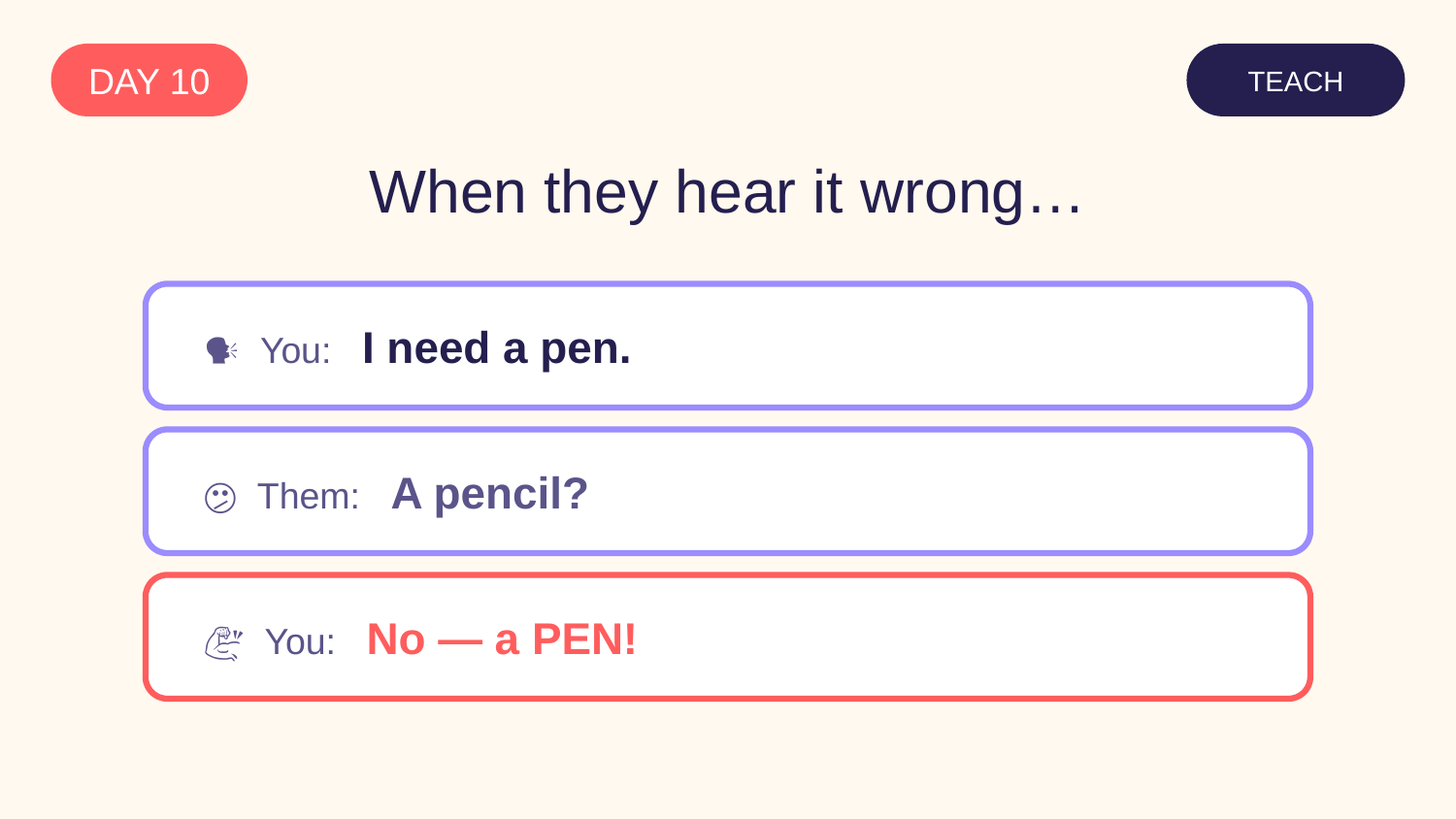

DAY 10

TEACH
When they hear it wrong…

🗣️  You:   I need a pen.

😕  Them:   A pencil?

💪  You:   No — a PEN!